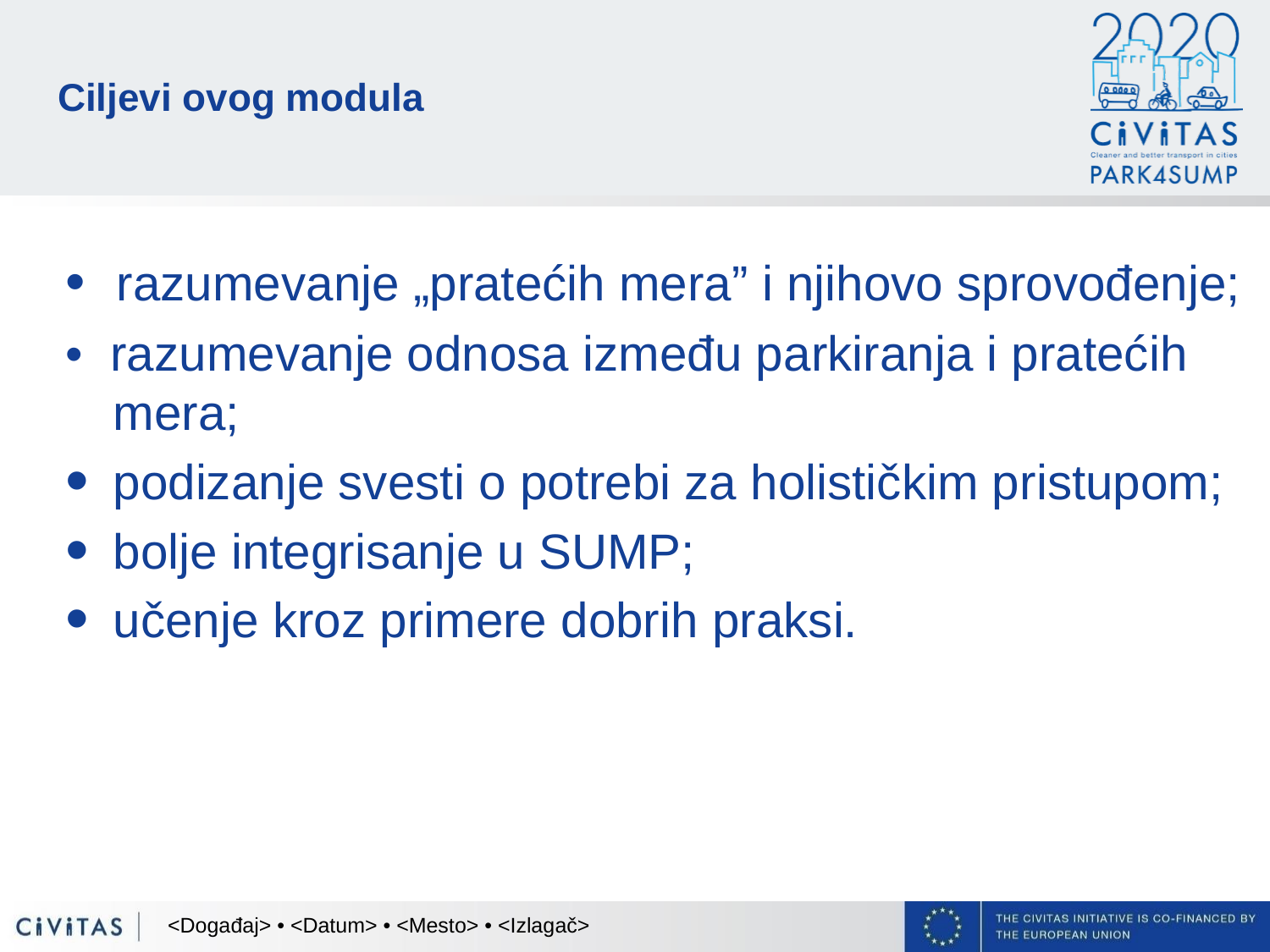

# Ciljevi ovog modula
•  razumevanje „pratećih mera” i njihovo sprovođenje;
•  razumevanje odnosa između parkiranja i pratećih mera;
podizanje svesti o potrebi za holističkim pristupom;
bolje integrisanje u SUMP;
učenje kroz primere dobrih praksi.

<Događaj> • <Datum> • <Mesto> • <Izlagač>